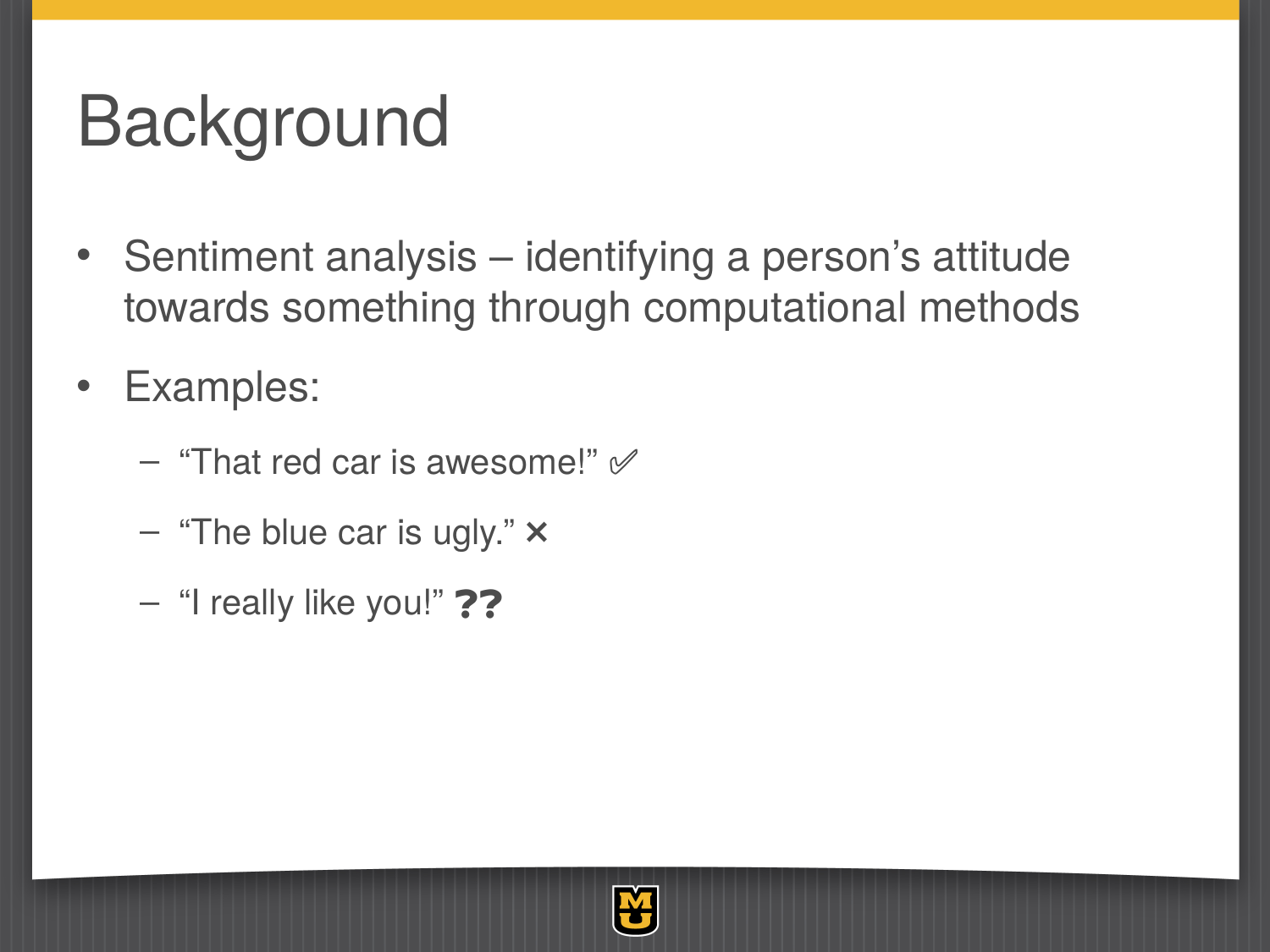

# Background
Sentiment analysis – identifying a person’s attitude towards something through computational methods
Examples:
“That red car is awesome!” ✅
“The blue car is ugly.” ❌
“I really like you!” ❓❓